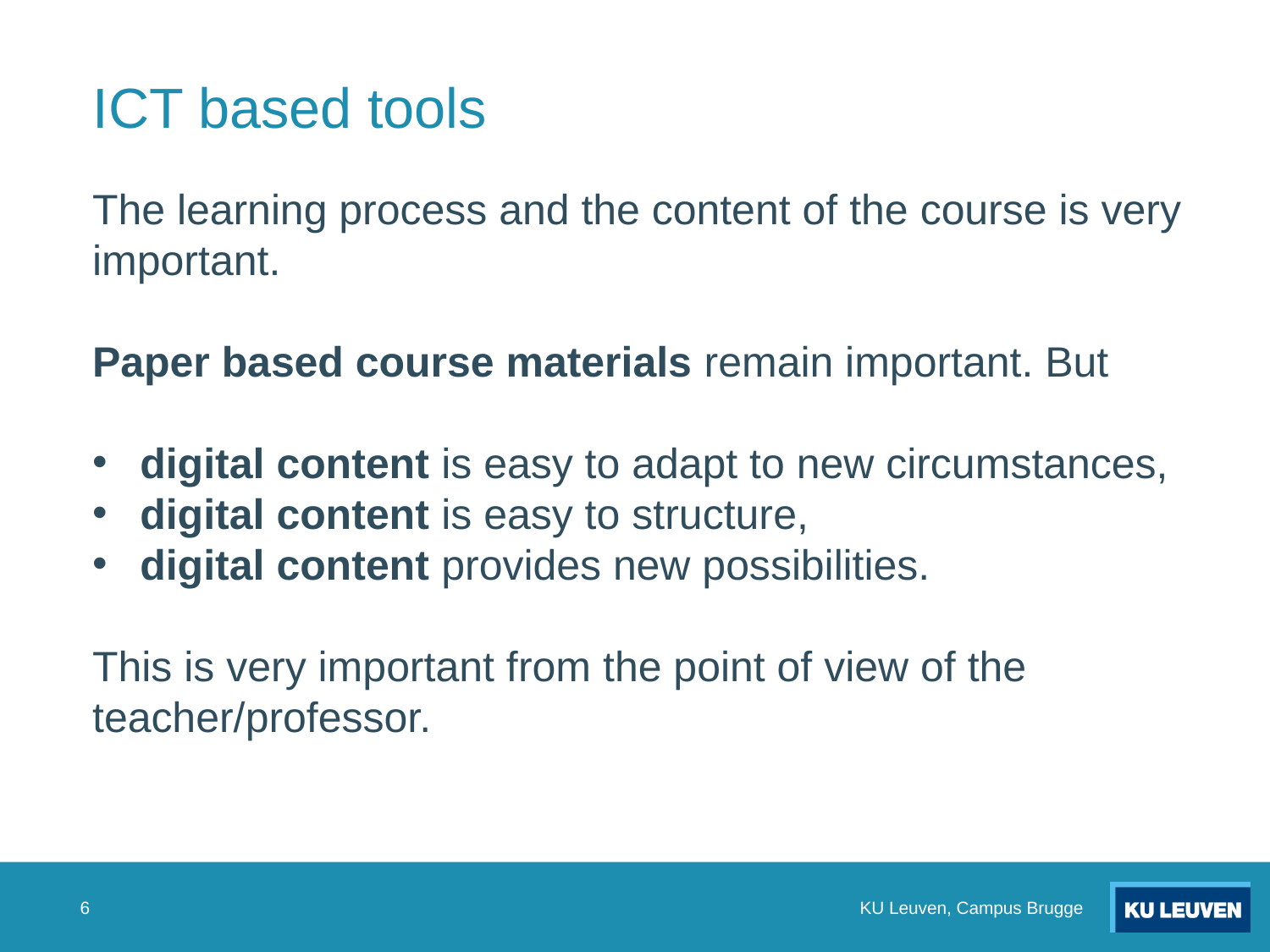

# ICT based tools
The learning process and the content of the course is very important.

Paper based course materials remain important. But

digital content is easy to adapt to new circumstances,
digital content is easy to structure,
digital content provides new possibilities.

This is very important from the point of view of the teacher/professor.

6
KU Leuven, Campus Brugge